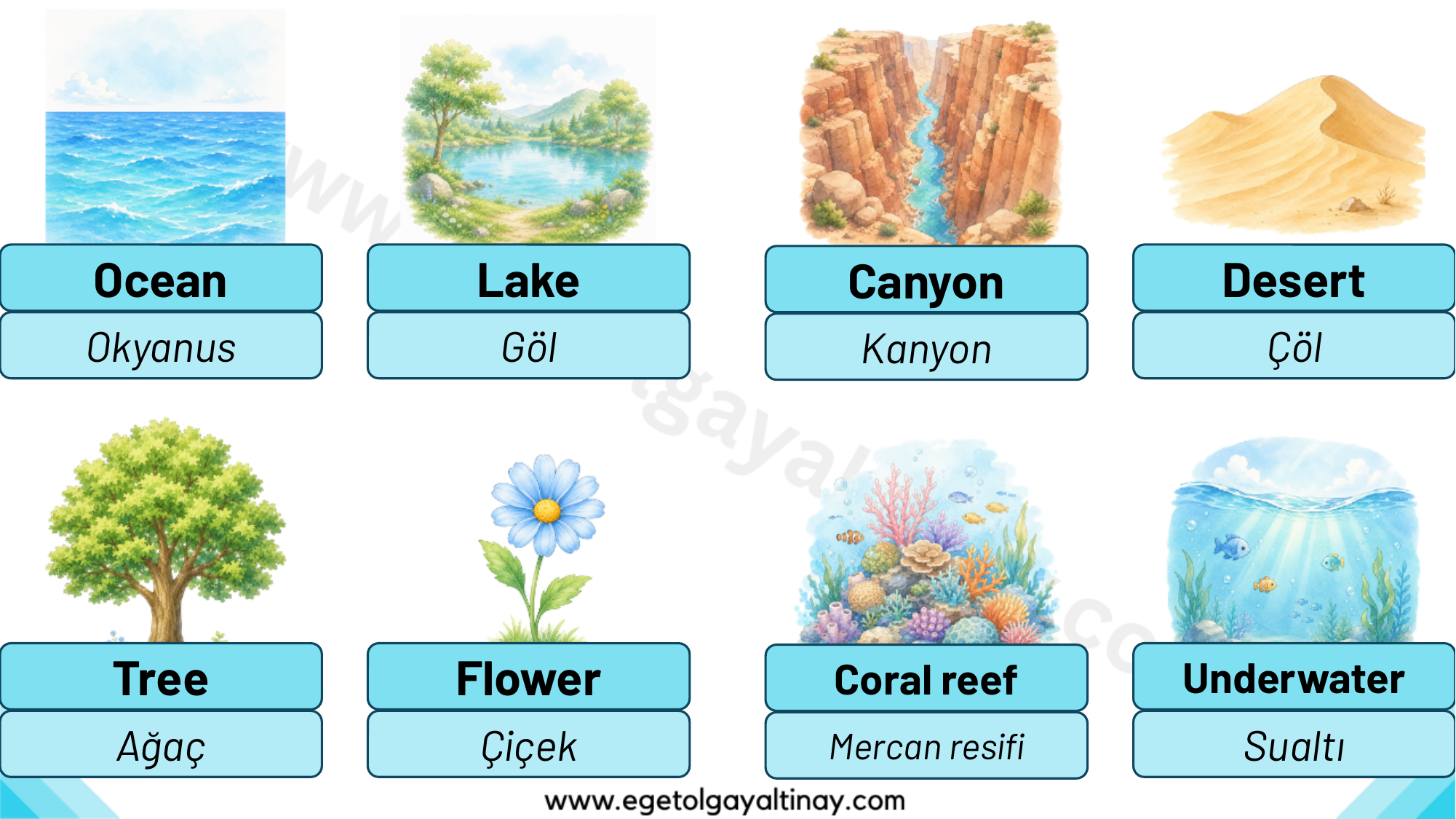

Ocean
Lake
Desert
Canyon
Okyanus
Göl
Çöl
Kanyon
Tree
Flower
Underwater
Coral reef
Ağaç
Çiçek
Sualtı
Mercan resifi